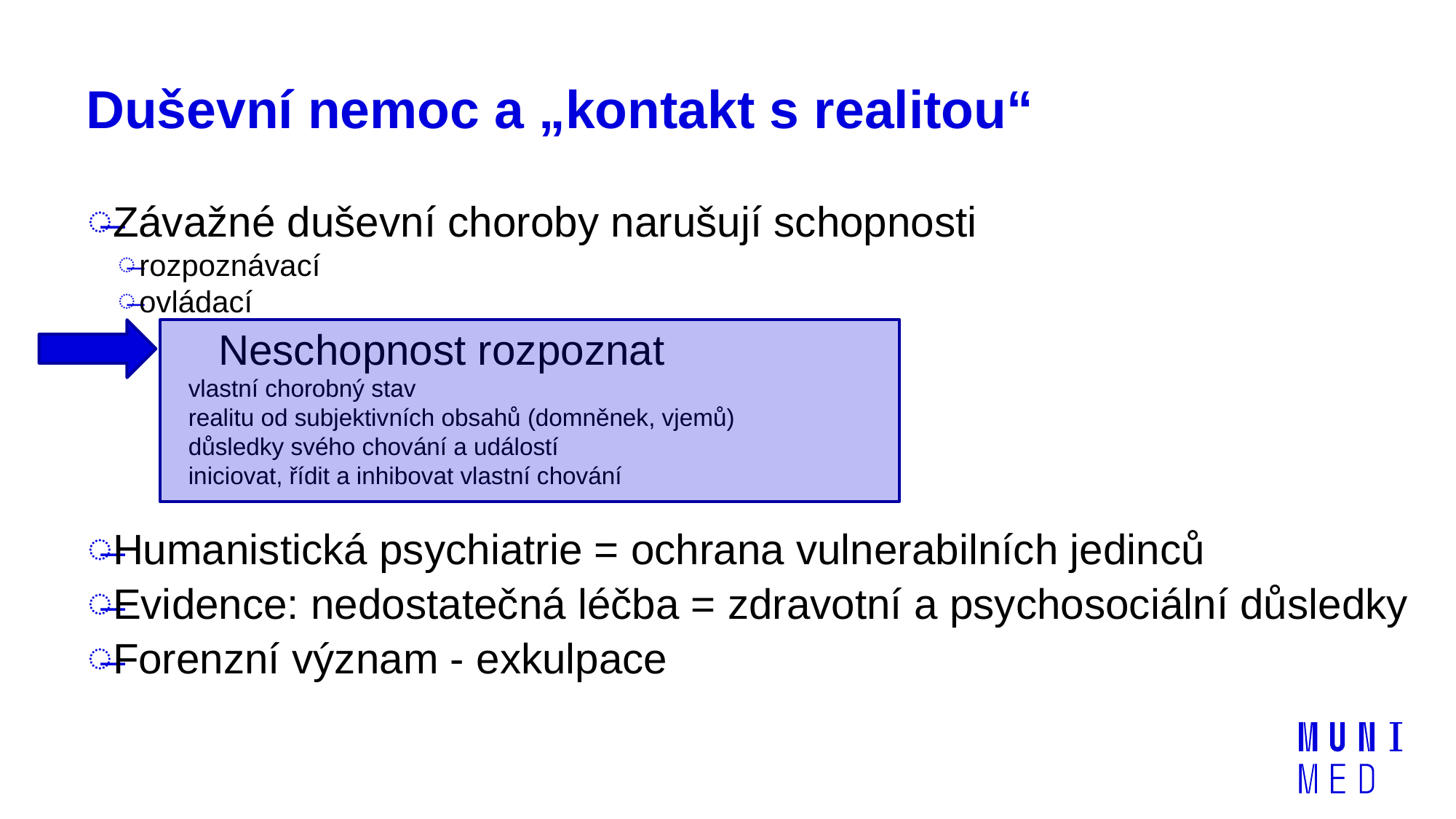

# Duševní nemoc a „kontakt s realitou“
Závažné duševní choroby narušují schopnosti
rozpoznávací
ovládací
		Neschopnost rozpoznat
vlastní chorobný stav
realitu od subjektivních obsahů (domněnek, vjemů)
důsledky svého chování a událostí
iniciovat, řídit a inhibovat vlastní chování

Humanistická psychiatrie = ochrana vulnerabilních jedinců
Evidence: nedostatečná léčba = zdravotní a psychosociální důsledky
Forenzní význam - exkulpace